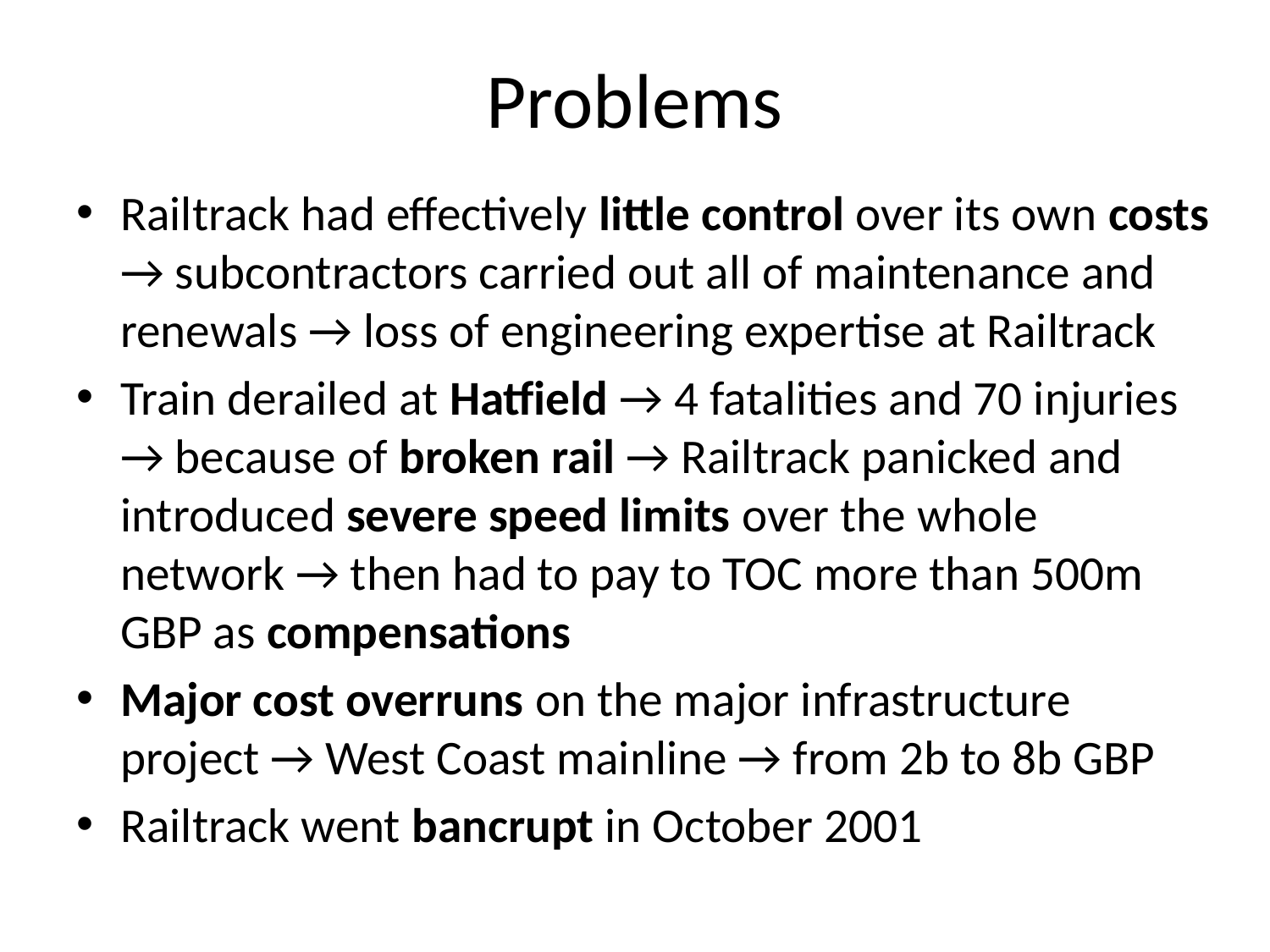

# Problems
Railtrack had effectively little control over its own costs → subcontractors carried out all of maintenance and renewals → loss of engineering expertise at Railtrack
Train derailed at Hatfield → 4 fatalities and 70 injuries → because of broken rail → Railtrack panicked and introduced severe speed limits over the whole network → then had to pay to TOC more than 500m GBP as compensations
Major cost overruns on the major infrastructure project → West Coast mainline → from 2b to 8b GBP
Railtrack went bancrupt in October 2001